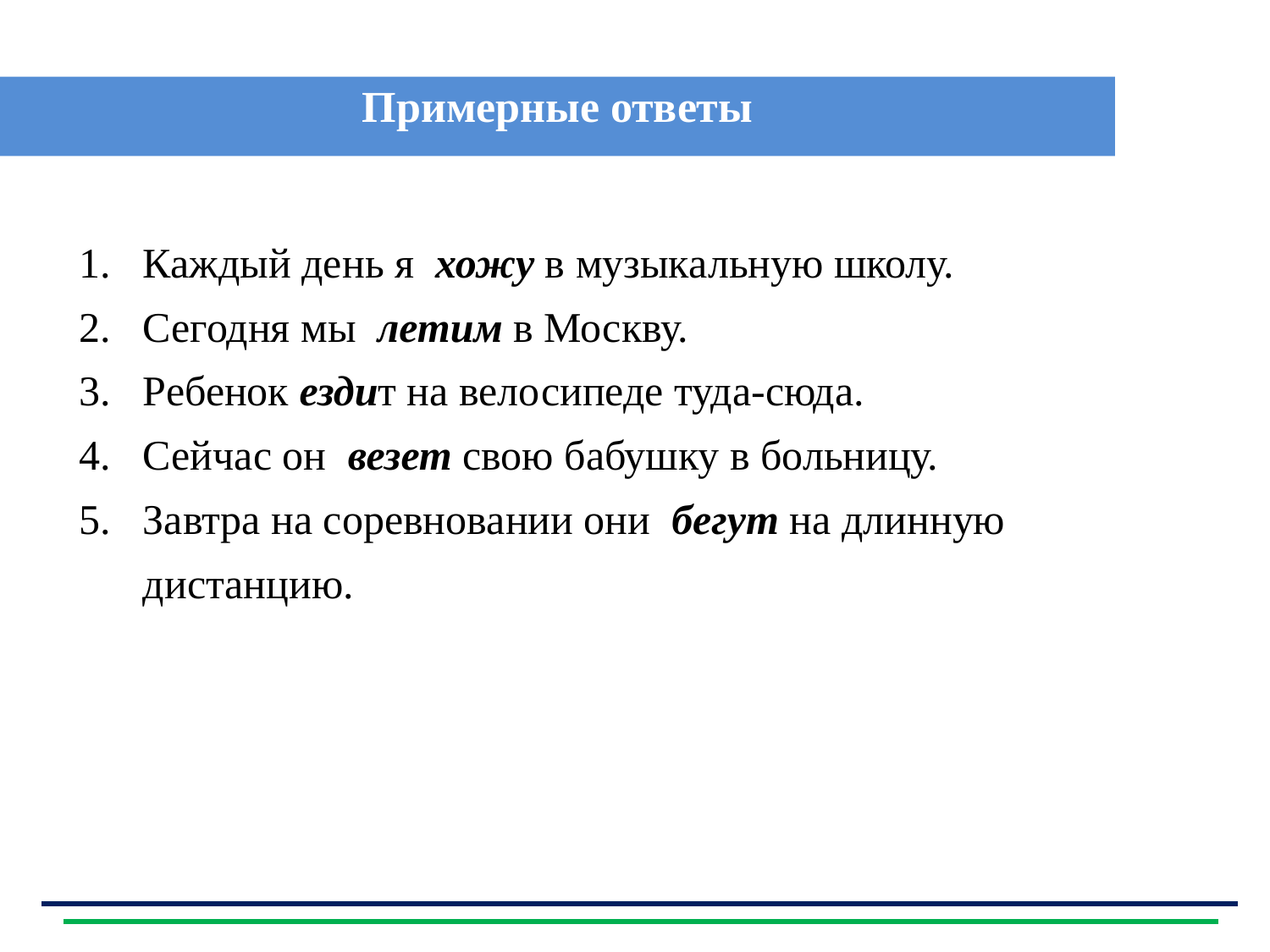

Примерные ответы
| 1. Каждый день я хожу в музыкальную школу. 2. Сегодня мы летим в Москву. 3. Ребенок ездит на велосипеде туда-сюда. 4. Сейчас он везет свою бабушку в больницу. 5. Завтра на соревновании они бегут на длинную дистанцию. |
| --- |